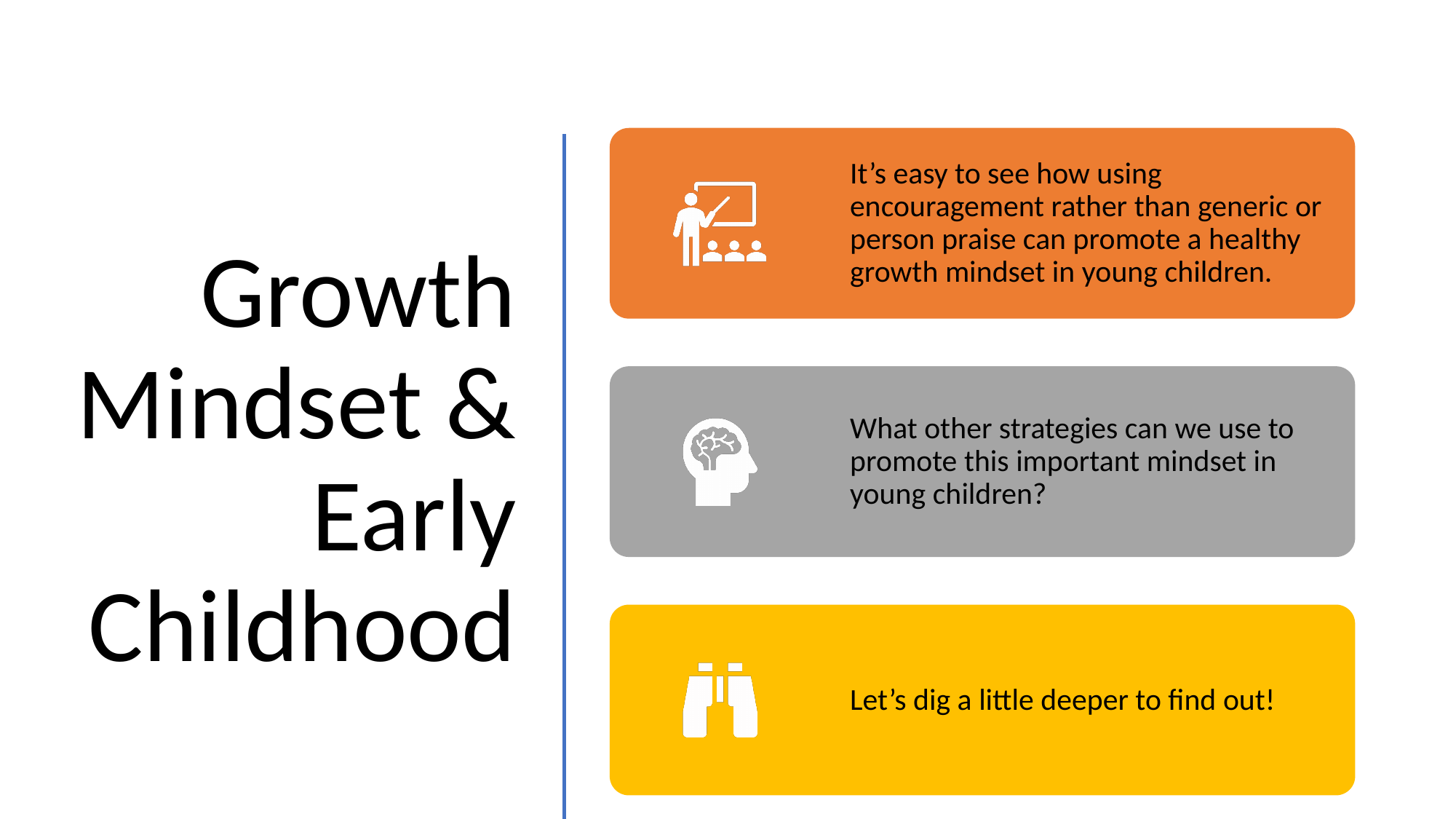

# Growth Mindset & Early Childhood
It’s easy to see how using encouragement rather than generic or person praise can promote a healthy growth mindset in young children.
What other strategies can we use to promote this important mindset in young children?
Let’s dig a little deeper to find out!